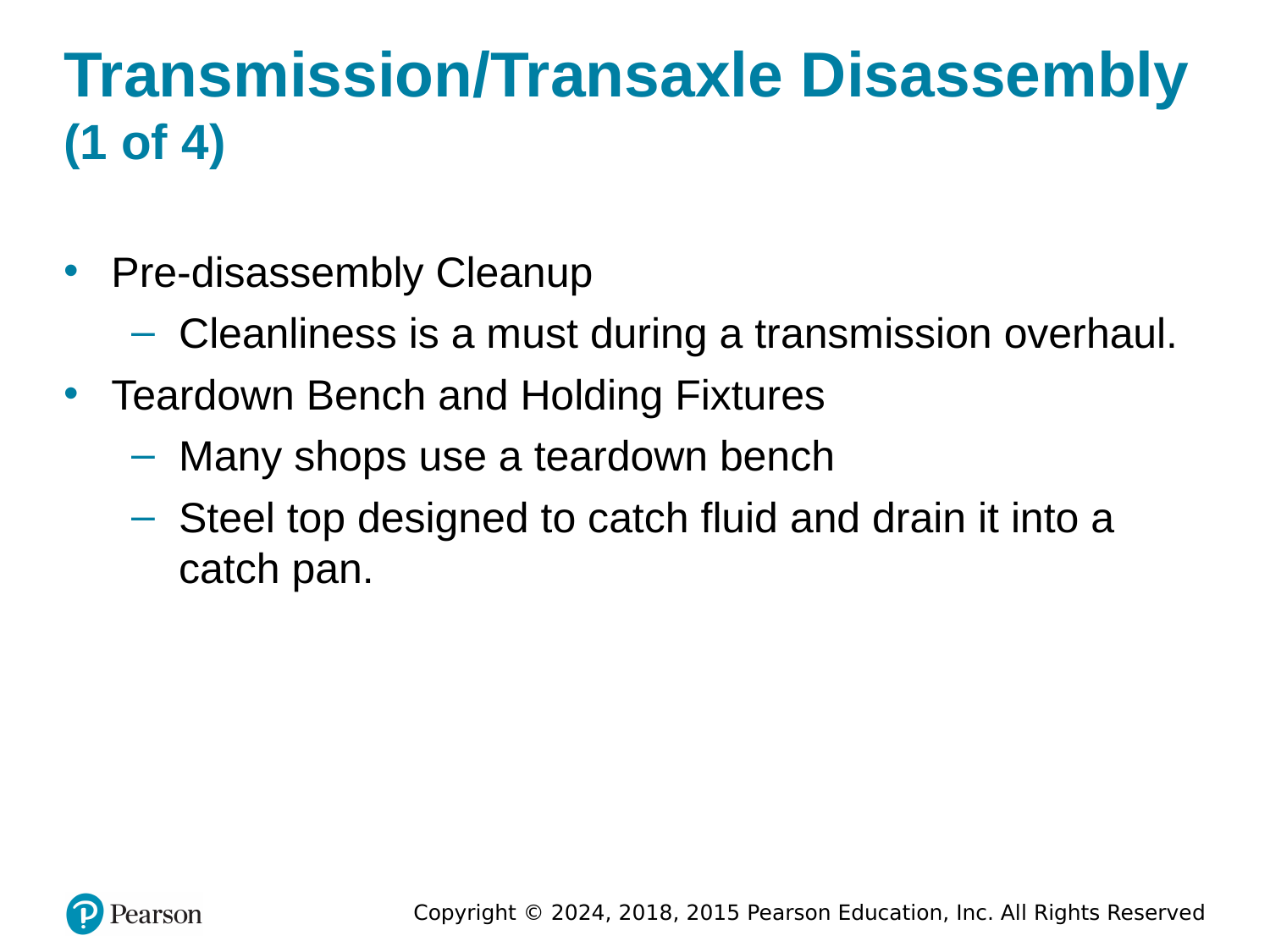

# Transmission/Transaxle Disassembly (1 of 4)
Pre-disassembly Cleanup
Cleanliness is a must during a transmission overhaul.
Teardown Bench and Holding Fixtures
Many shops use a teardown bench
Steel top designed to catch fluid and drain it into a catch pan.